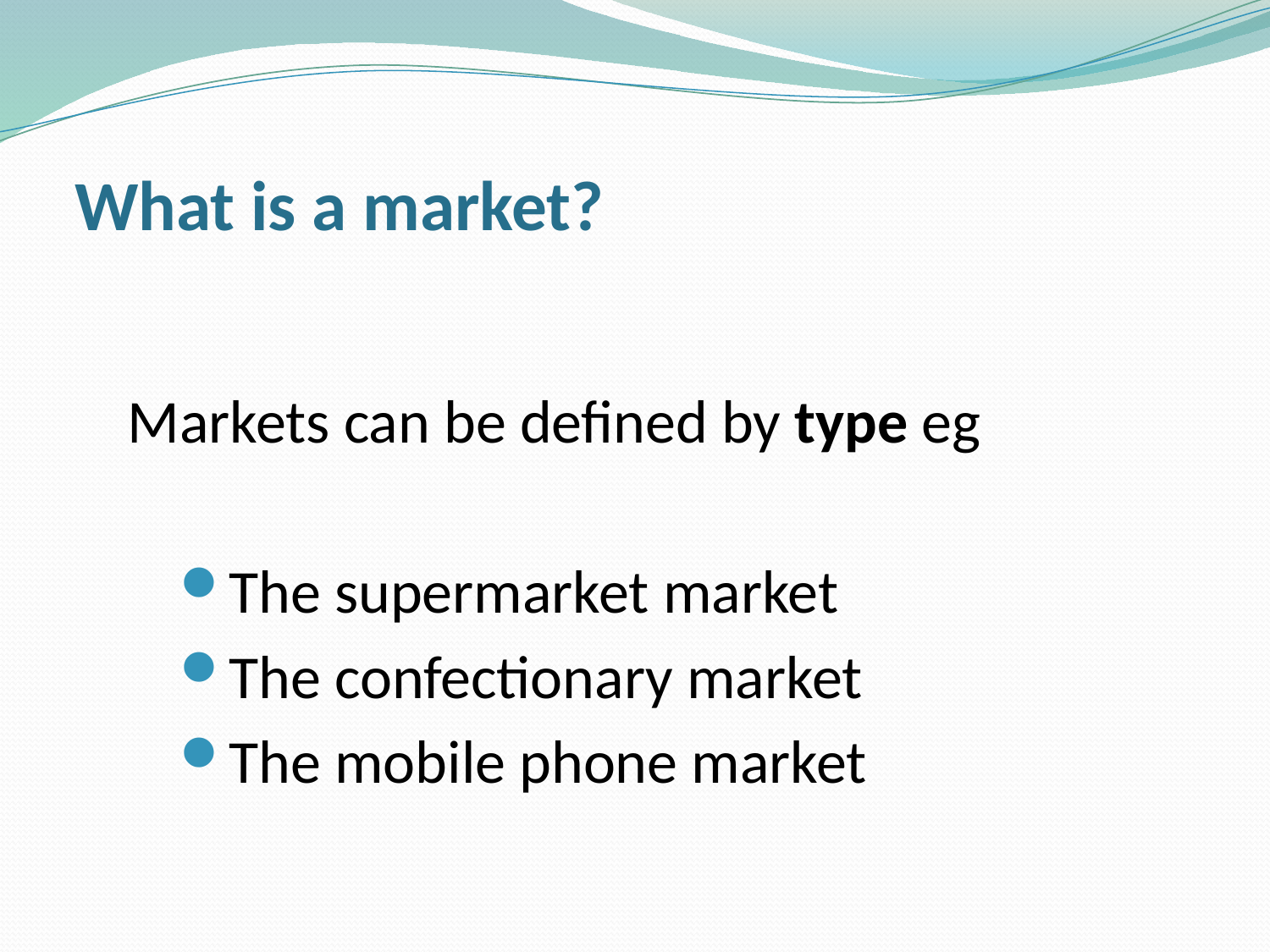

# What is a market?

Markets can be defined by type eg

The supermarket market
The confectionary market
The mobile phone market